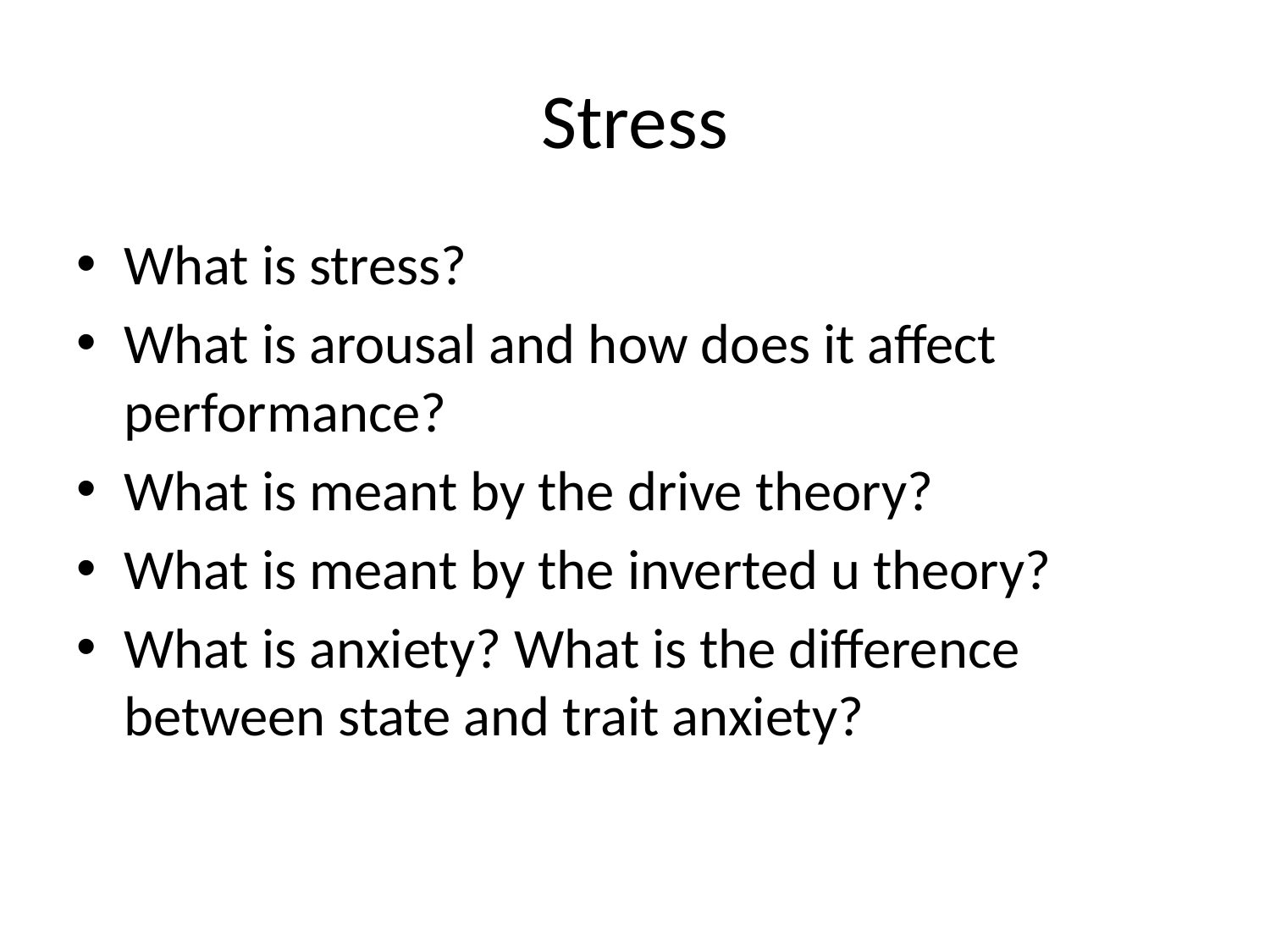

# Stress
What is stress?
What is arousal and how does it affect performance?
What is meant by the drive theory?
What is meant by the inverted u theory?
What is anxiety? What is the difference between state and trait anxiety?